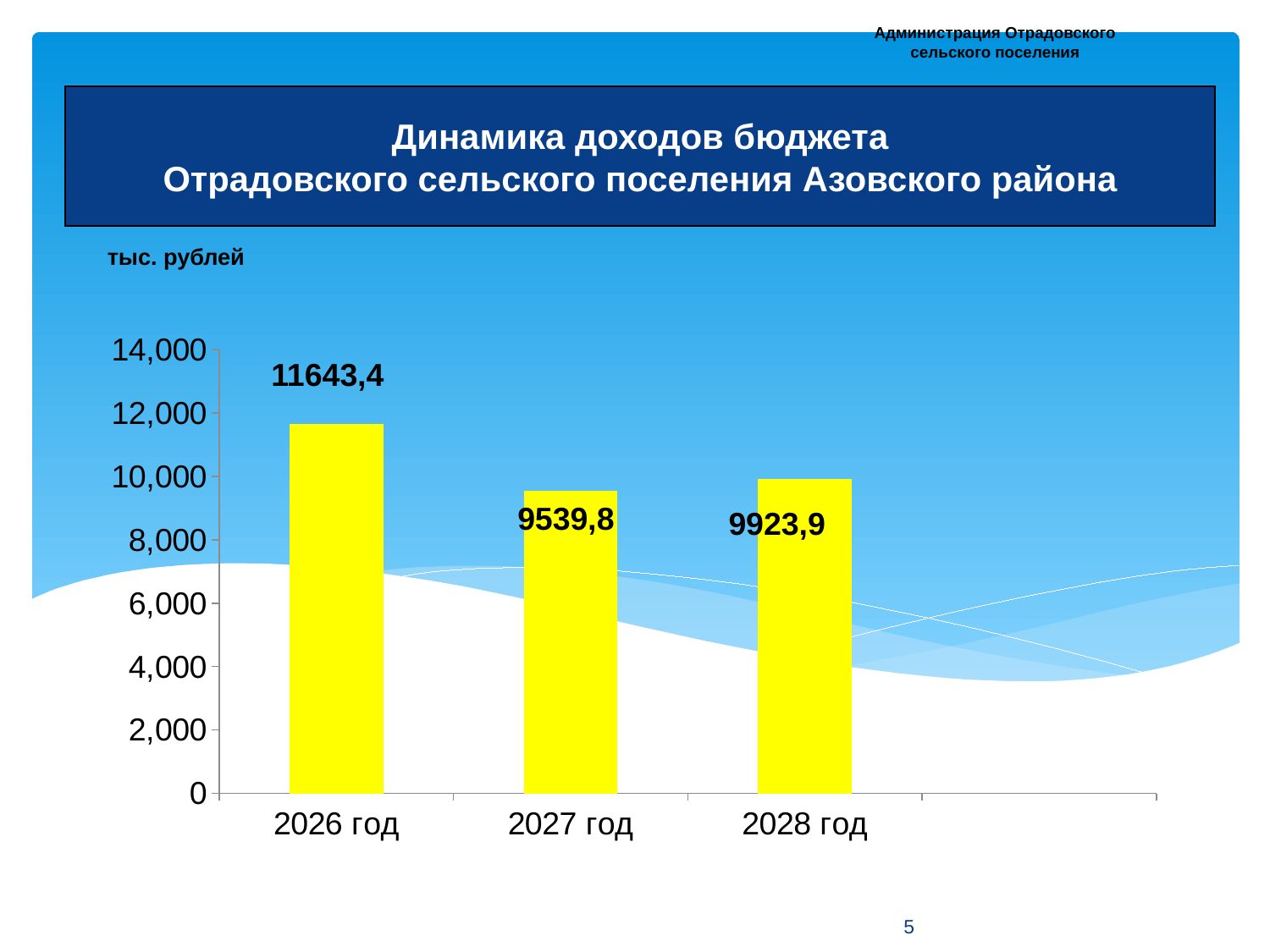

Администрация Отрадовского
сельского поселения
Динамика доходов бюджета
Отрадовского сельского поселения Азовского района
тыс. рублей

### Chart

| Category | Бюджет Боковского сельского поселения |  |
|---|---|---|
| 2026 год | 11643.4 | None |
| 2027 год | 9539.8 | None |
| 2028 год | 9923.9 | None |
11643,4

9539,8
 9923,9

5